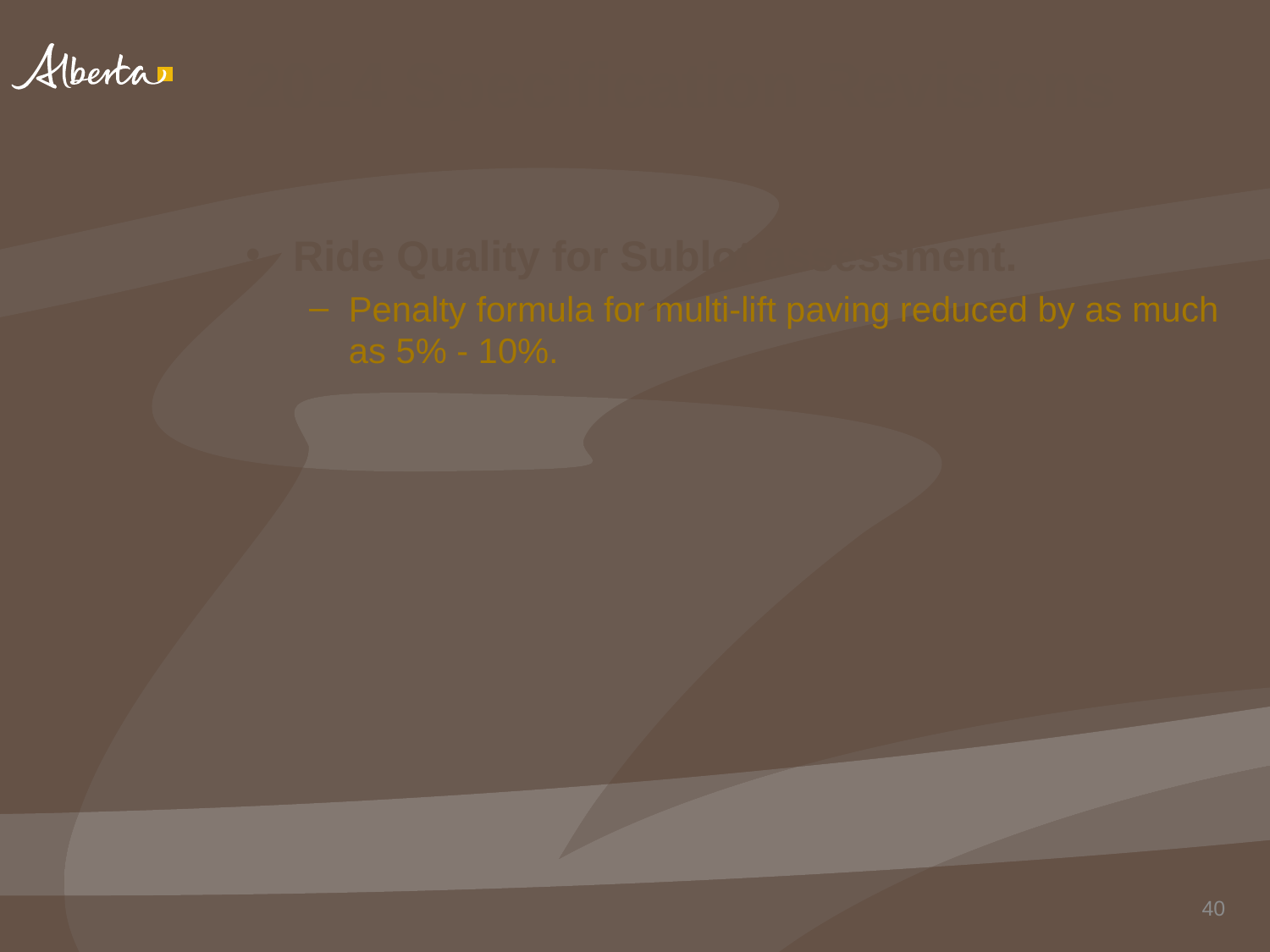

# 2014 Specification Revisions
Ride Quality for Sublot assessment.
Penalty formula for multi-lift paving reduced by as much as 5% - 10%.

40